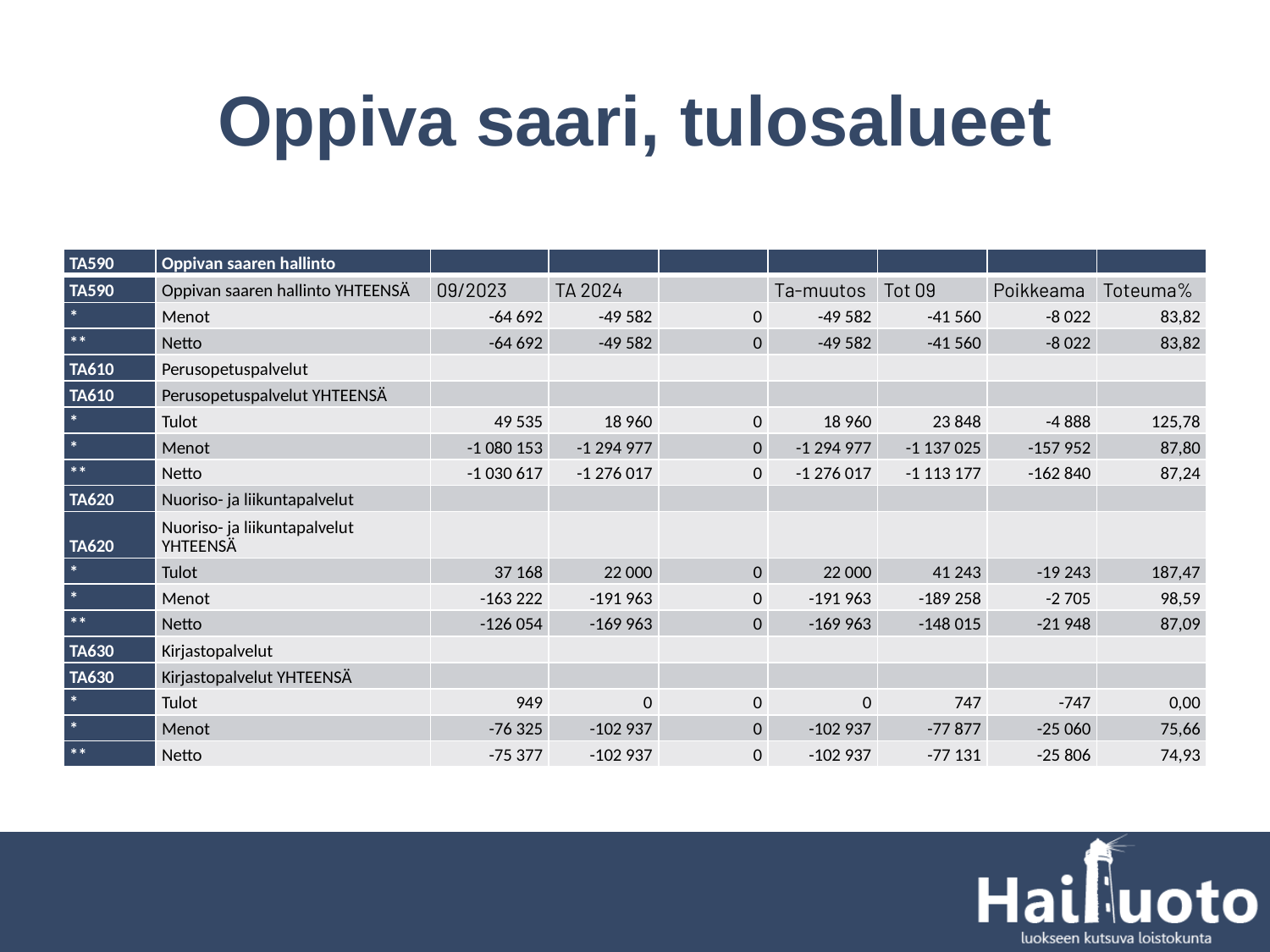

# Oppiva saari, tulosalueet
| TA590 | Oppivan saaren hallinto |  |  |  |  |  |  |  |
| --- | --- | --- | --- | --- | --- | --- | --- | --- |
| TA590 | Oppivan saaren hallinto YHTEENSÄ | 09/2023 | TA 2024 |  | Ta-muutos | Tot 09 | Poikkeama | Toteuma% |
| \* | Menot | -64 692 | -49 582 | 0 | -49 582 | -41 560 | -8 022 | 83,82 |
| \*\* | Netto | -64 692 | -49 582 | 0 | -49 582 | -41 560 | -8 022 | 83,82 |
| TA610 | Perusopetuspalvelut |  |  |  |  |  |  |  |
| TA610 | Perusopetuspalvelut YHTEENSÄ |  |  |  |  |  |  |  |
| \* | Tulot | 49 535 | 18 960 | 0 | 18 960 | 23 848 | -4 888 | 125,78 |
| \* | Menot | -1 080 153 | -1 294 977 | 0 | -1 294 977 | -1 137 025 | -157 952 | 87,80 |
| \*\* | Netto | -1 030 617 | -1 276 017 | 0 | -1 276 017 | -1 113 177 | -162 840 | 87,24 |
| TA620 | Nuoriso- ja liikuntapalvelut |  |  |  |  |  |  |  |
| TA620 | Nuoriso- ja liikuntapalvelut YHTEENSÄ |  |  |  |  |  |  |  |
| \* | Tulot | 37 168 | 22 000 | 0 | 22 000 | 41 243 | -19 243 | 187,47 |
| \* | Menot | -163 222 | -191 963 | 0 | -191 963 | -189 258 | -2 705 | 98,59 |
| \*\* | Netto | -126 054 | -169 963 | 0 | -169 963 | -148 015 | -21 948 | 87,09 |
| TA630 | Kirjastopalvelut |  |  |  |  |  |  |  |
| TA630 | Kirjastopalvelut YHTEENSÄ |  |  |  |  |  |  |  |
| \* | Tulot | 949 | 0 | 0 | 0 | 747 | -747 | 0,00 |
| \* | Menot | -76 325 | -102 937 | 0 | -102 937 | -77 877 | -25 060 | 75,66 |
| \*\* | Netto | -75 377 | -102 937 | 0 | -102 937 | -77 131 | -25 806 | 74,93 |